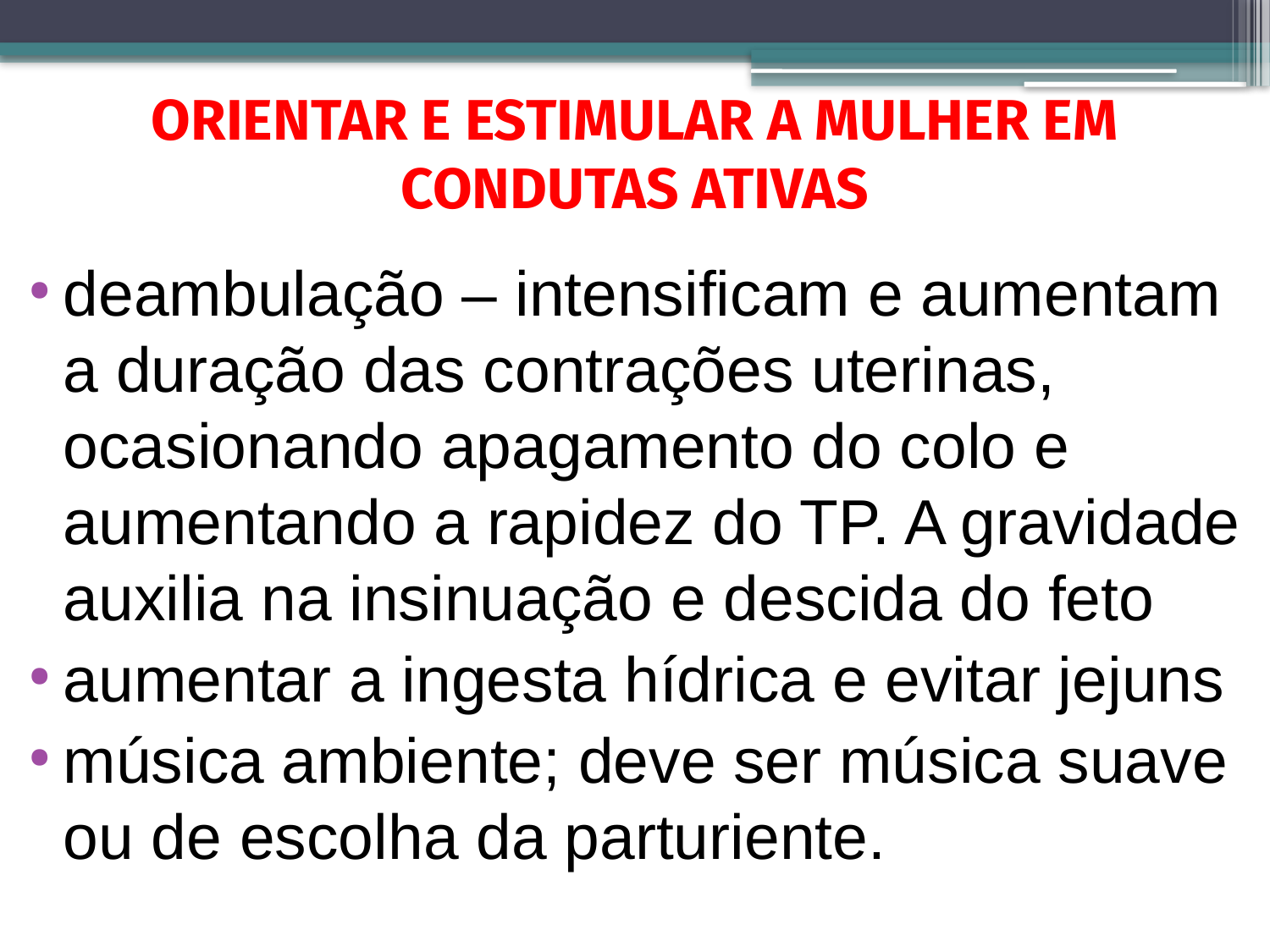

# ORIENTAR E ESTIMULAR A MULHER EM CONDUTAS ATIVAS
deambulação – intensificam e aumentam a duração das contrações uterinas, ocasionando apagamento do colo e aumentando a rapidez do TP. A gravidade auxilia na insinuação e descida do feto
aumentar a ingesta hídrica e evitar jejuns
música ambiente; deve ser música suave ou de escolha da parturiente.